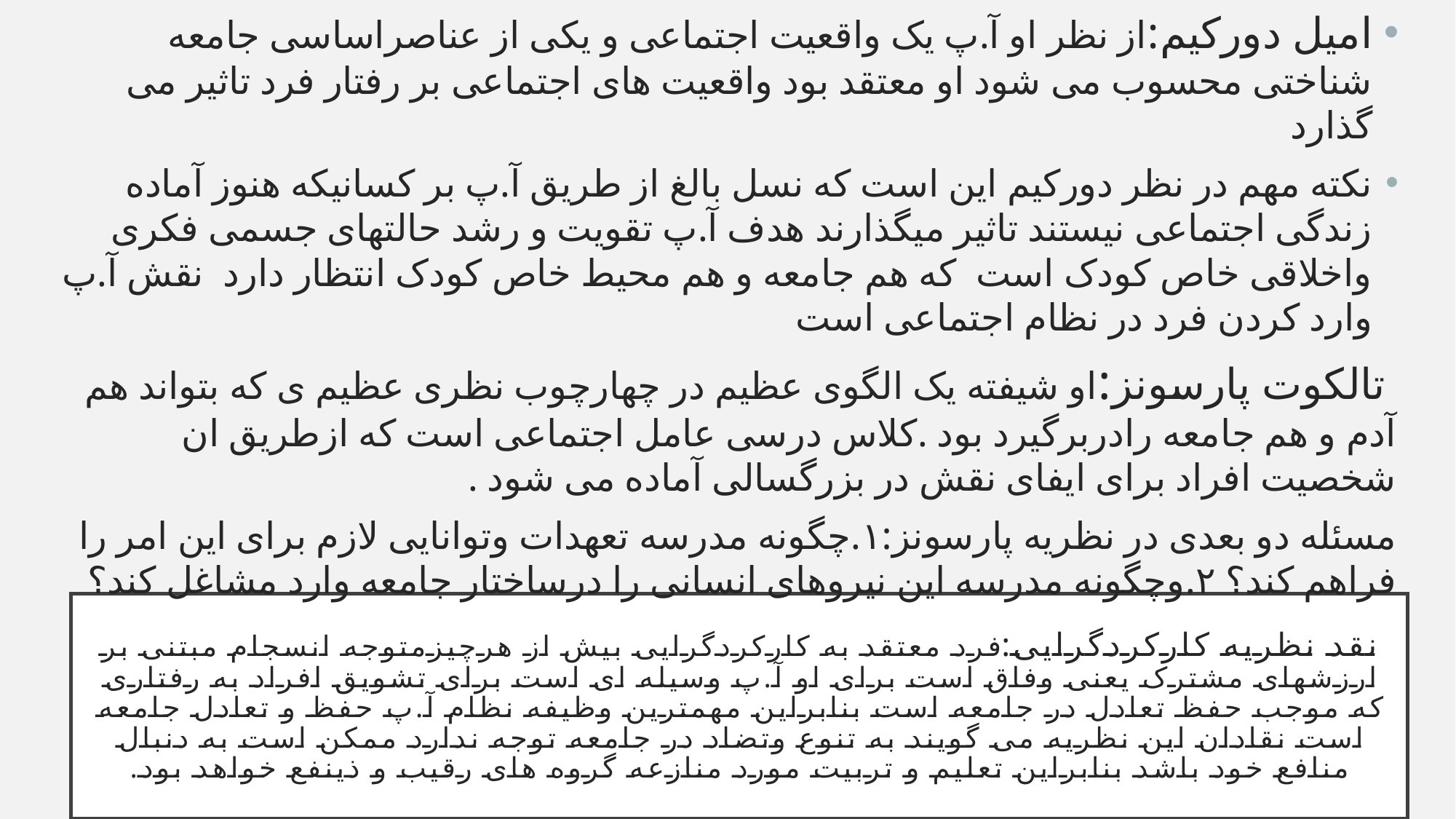

امیل دورکیم:از نظر او آ.پ یک واقعیت اجتماعی و یکی از عناصراساسی جامعه شناختی محسوب می شود او معتقد بود واقعیت های اجتماعی بر رفتار فرد تاثیر می گذارد
نکته مهم در نظر دورکیم این است که نسل بالغ از طریق آ.پ بر کسانیکه هنوز آماده زندگی اجتماعی نیستند تاثیر میگذارند هدف آ.پ تقویت و رشد حالتهای جسمی فکری واخلاقی خاص کودک است  که هم جامعه و هم محیط خاص کودک انتظار دارد  نقش آ.پ وارد کردن فرد در نظام اجتماعی است
 تالکوت پارسونز:او شیفته یک الگوی عظیم در چهارچوب نظری عظیم ی که بتواند هم آدم و هم جامعه رادربرگیرد بود .کلاس درسی عامل اجتماعی است که ازطریق ان شخصیت افراد برای ایفای نقش در بزرگسالی آماده می شود .
مسئله دو بعدی در نظریه پارسونز:۱.چگونه مدرسه تعهدات وتوانایی لازم برای این امر را فراهم کند؟ ۲.وچگونه مدرسه این نیروهای انسانی را درساختار جامعه وارد مشاغل کند؟
# نقد نظریه کارکردگرایی:فرد معتقد به کارکردگرایی بیش از هرچیزمتوجه انسجام مبتنی بر ارزشهای مشترک یعنی وفاق است برای او آ.پ وسیله ای است برای تشویق افراد به رفتاری که موجب حفظ تعادل در جامعه است بنابراین مهمترین وظیفه نظام آ.پ حفظ و تعادل جامعه است نقادان این نظریه می گویند به تنوع وتضاد در جامعه توجه ندارد ممکن است به دنبال منافع خود باشد بنابراین تعلیم و تربیت مورد منازعه گروه های رقیب و ذینفع خواهد بود.